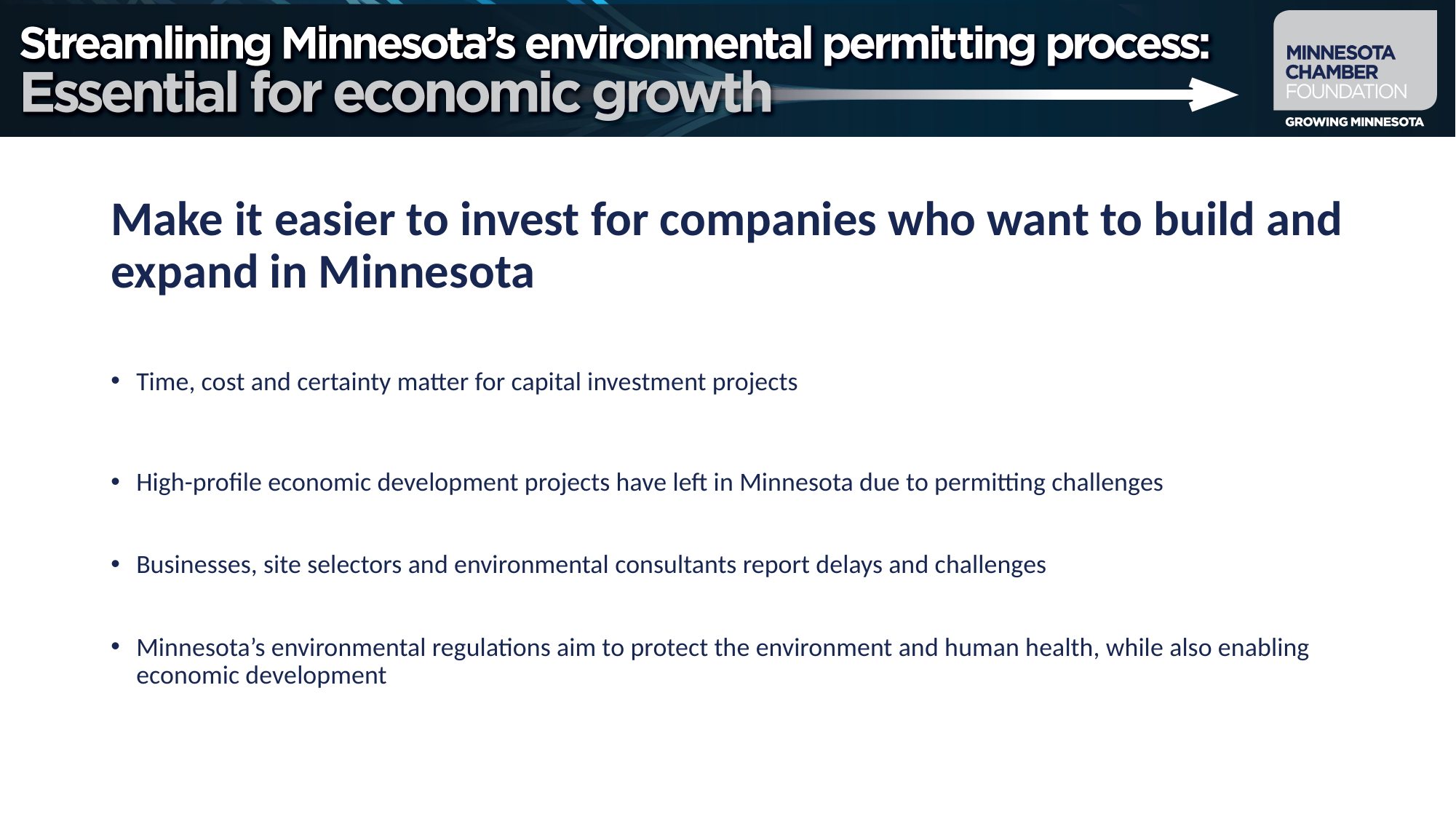

# Make it easier to invest for companies who want to build and expand in Minnesota
Time, cost and certainty matter for capital investment projects
High-profile economic development projects have left in Minnesota due to permitting challenges

Businesses, site selectors and environmental consultants report delays and challenges

Minnesota’s environmental regulations aim to protect the environment and human health, while also enabling economic development